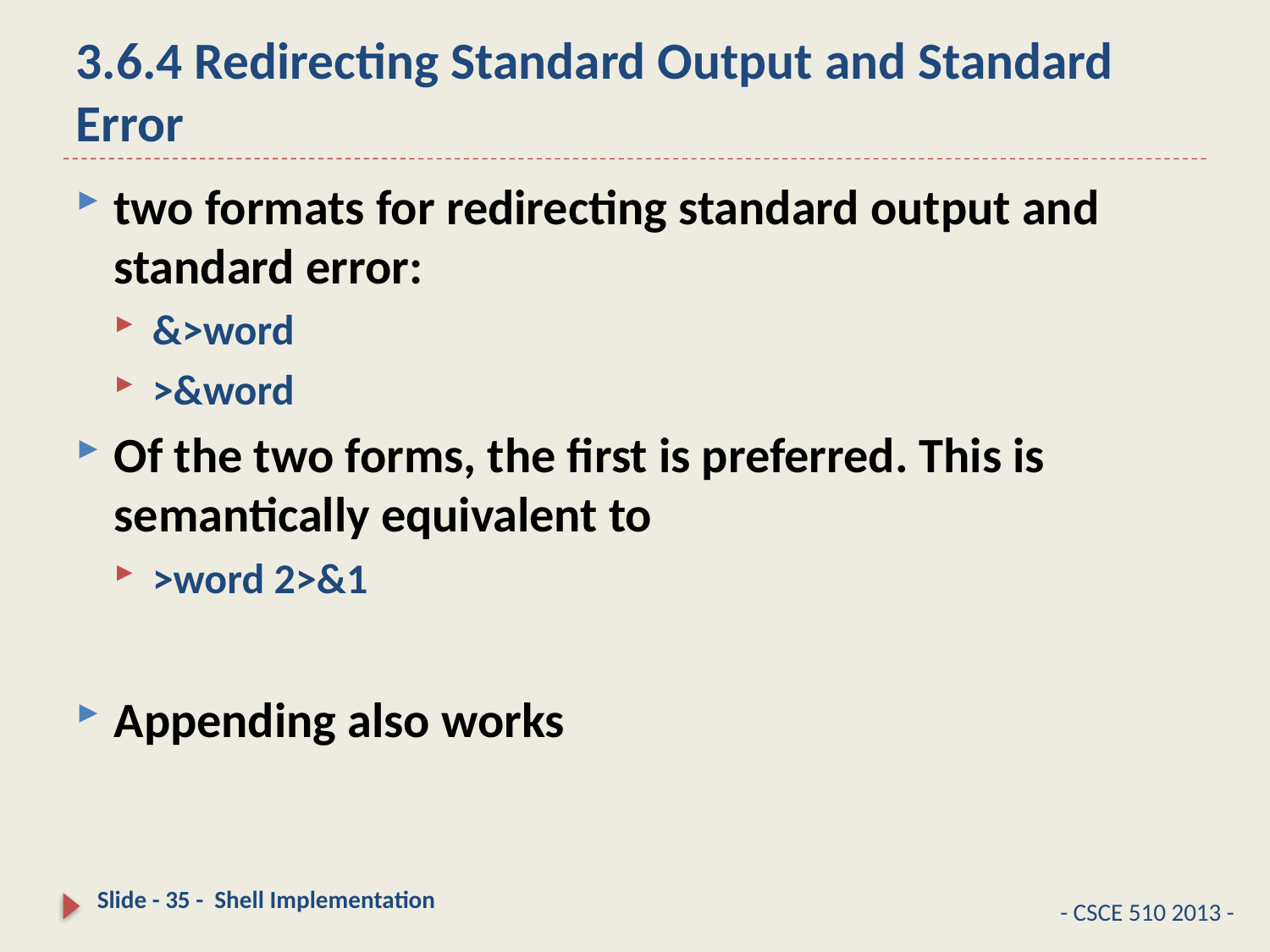

# 3.6.4 Redirecting Standard Output and Standard Error
two formats for redirecting standard output and standard error:
&>word
>&word
Of the two forms, the first is preferred. This is semantically equivalent to
>word 2>&1

Appending also works
Slide - 35 -  Shell Implementation
- CSCE 510 2013 -